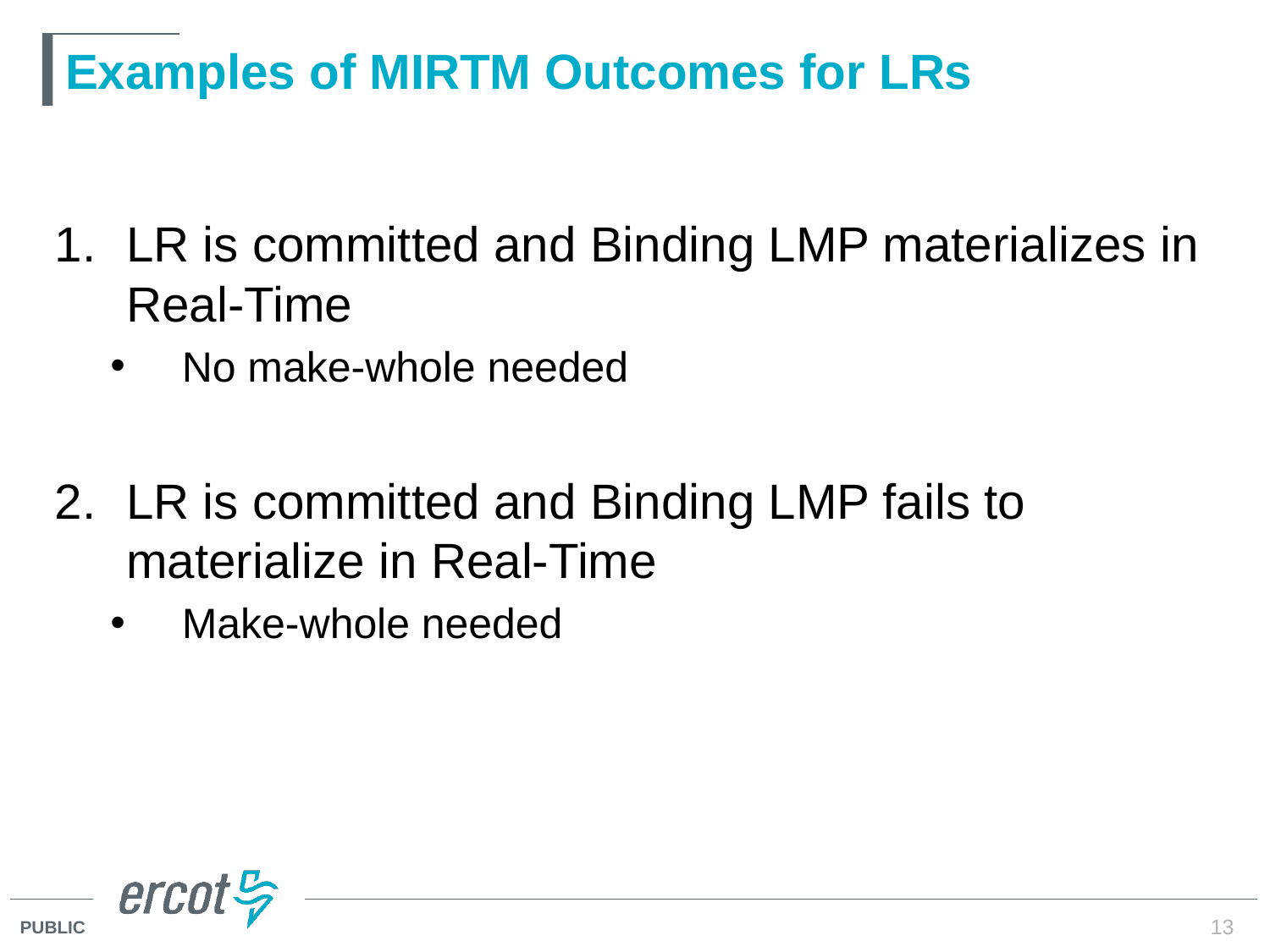

# Examples of MIRTM Outcomes for LRs

LR is committed and Binding LMP materializes in Real-Time
No make-whole needed

LR is committed and Binding LMP fails to materialize in Real-Time
Make-whole needed

13